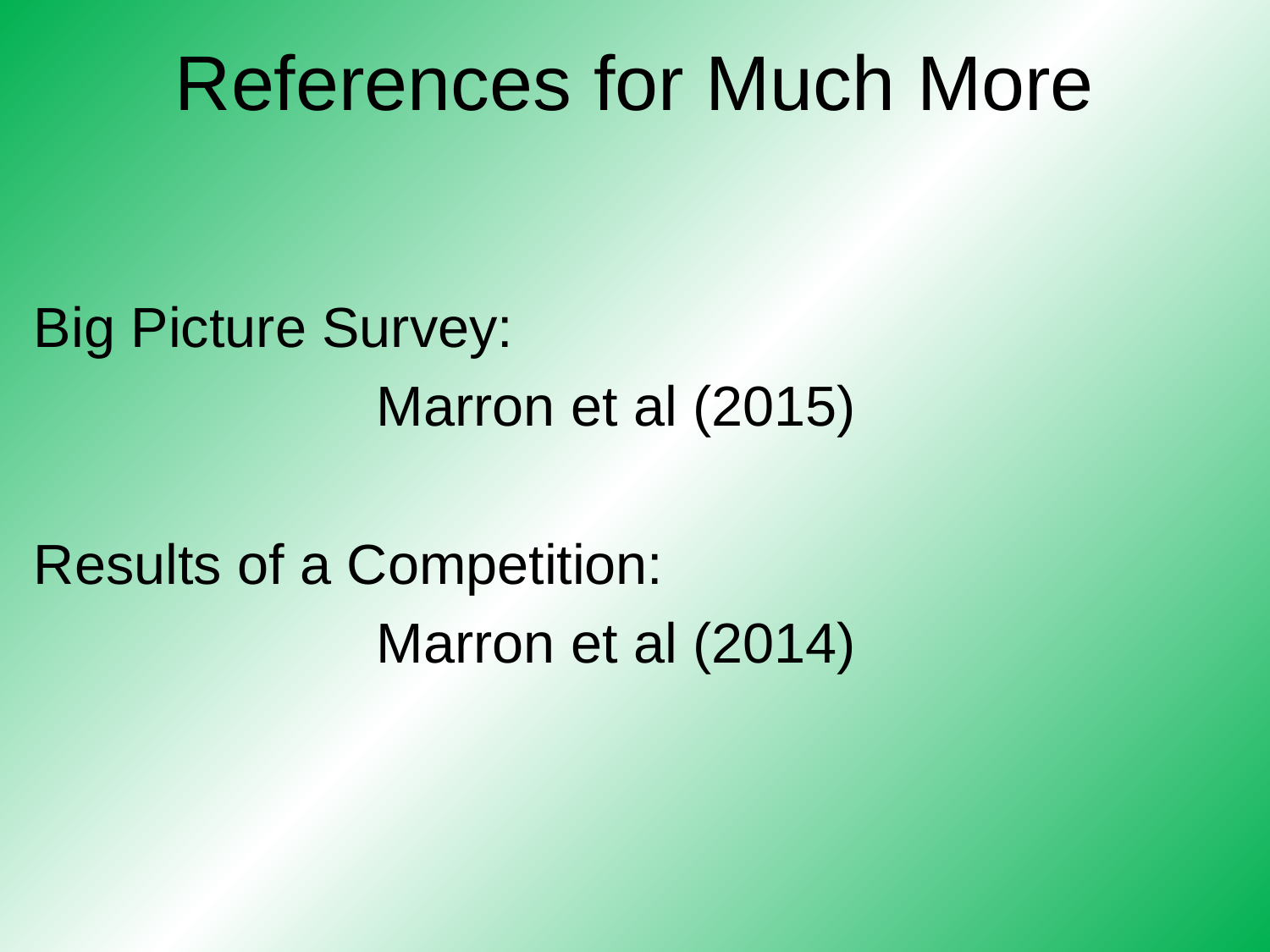

# References for Much More

Big Picture Survey:
Marron et al (2015)

Results of a Competition:
Marron et al (2014)